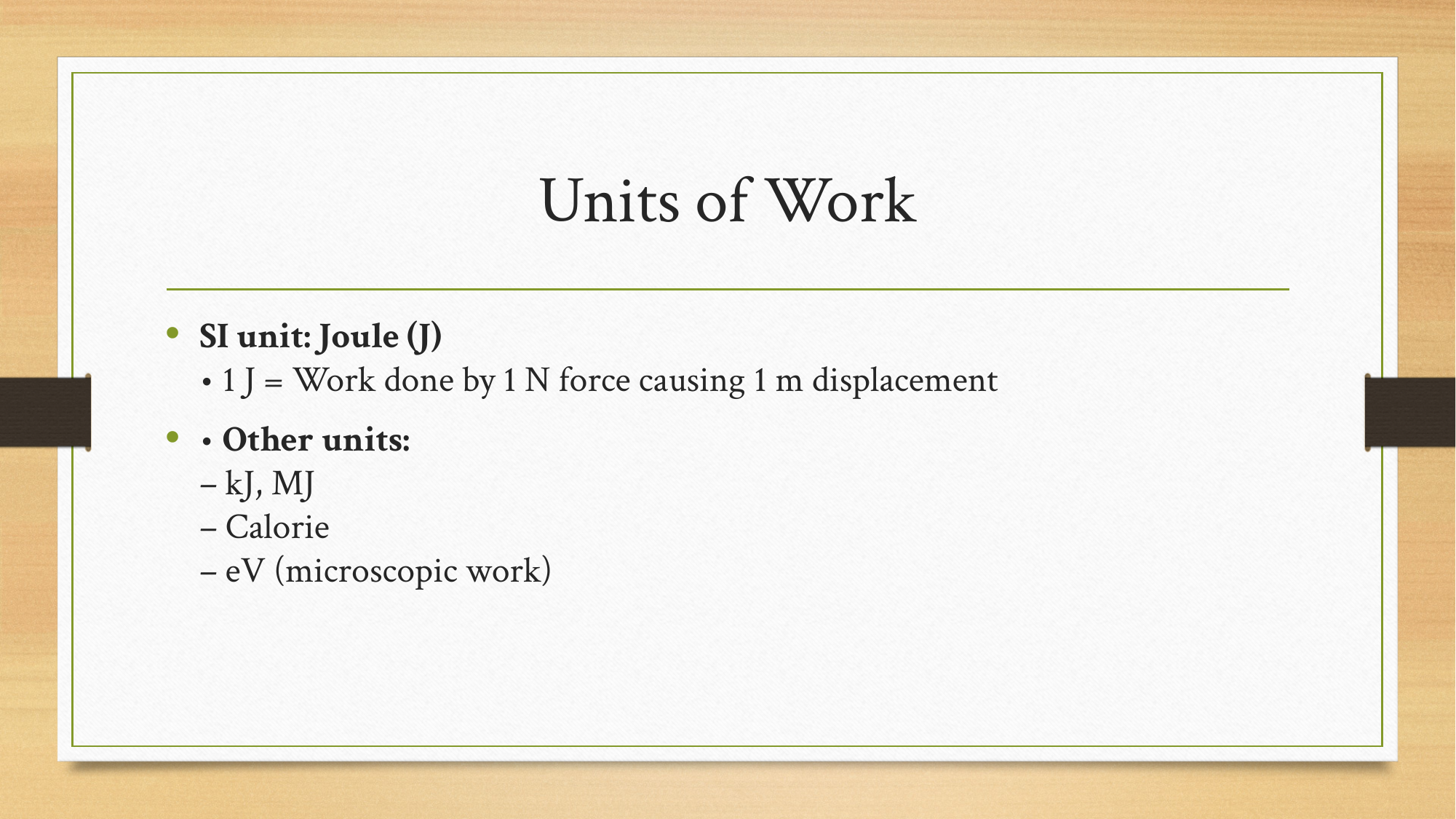

# Units of Work
SI unit: Joule (J)
• 1 J = Work done by 1 N force causing 1 m displacement
• Other units:
– kJ, MJ
– Calorie
– eV (microscopic work)